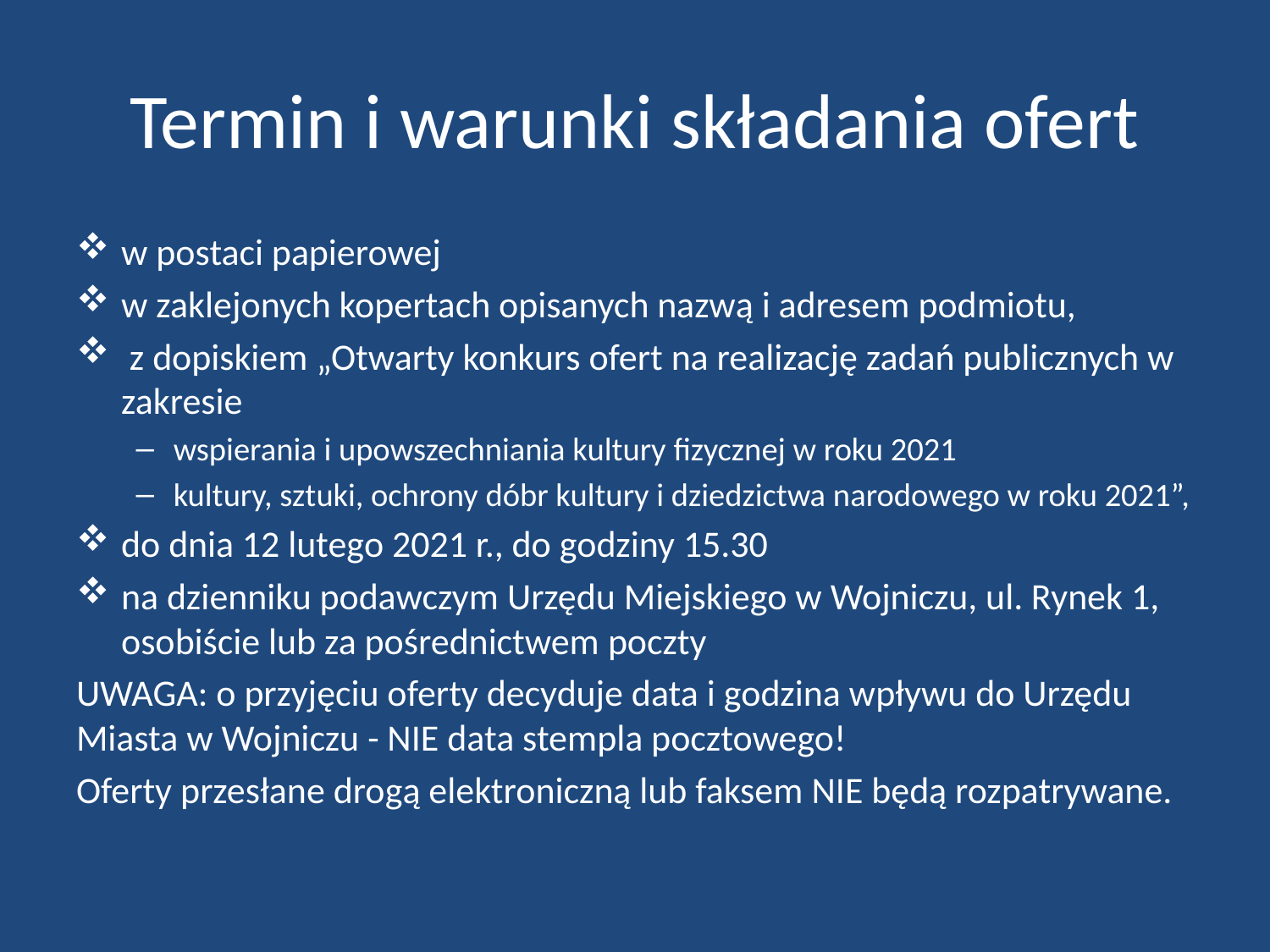

# Termin i warunki składania ofert
w postaci papierowej
w zaklejonych kopertach opisanych nazwą i adresem podmiotu,
 z dopiskiem „Otwarty konkurs ofert na realizację zadań publicznych w zakresie
wspierania i upowszechniania kultury fizycznej w roku 2021
kultury, sztuki, ochrony dóbr kultury i dziedzictwa narodowego w roku 2021”,
do dnia 12 lutego 2021 r., do godziny 15.30
na dzienniku podawczym Urzędu Miejskiego w Wojniczu, ul. Rynek 1, osobiście lub za pośrednictwem poczty
UWAGA: o przyjęciu oferty decyduje data i godzina wpływu do Urzędu Miasta w Wojniczu - NIE data stempla pocztowego!
Oferty przesłane drogą elektroniczną lub faksem NIE będą rozpatrywane.